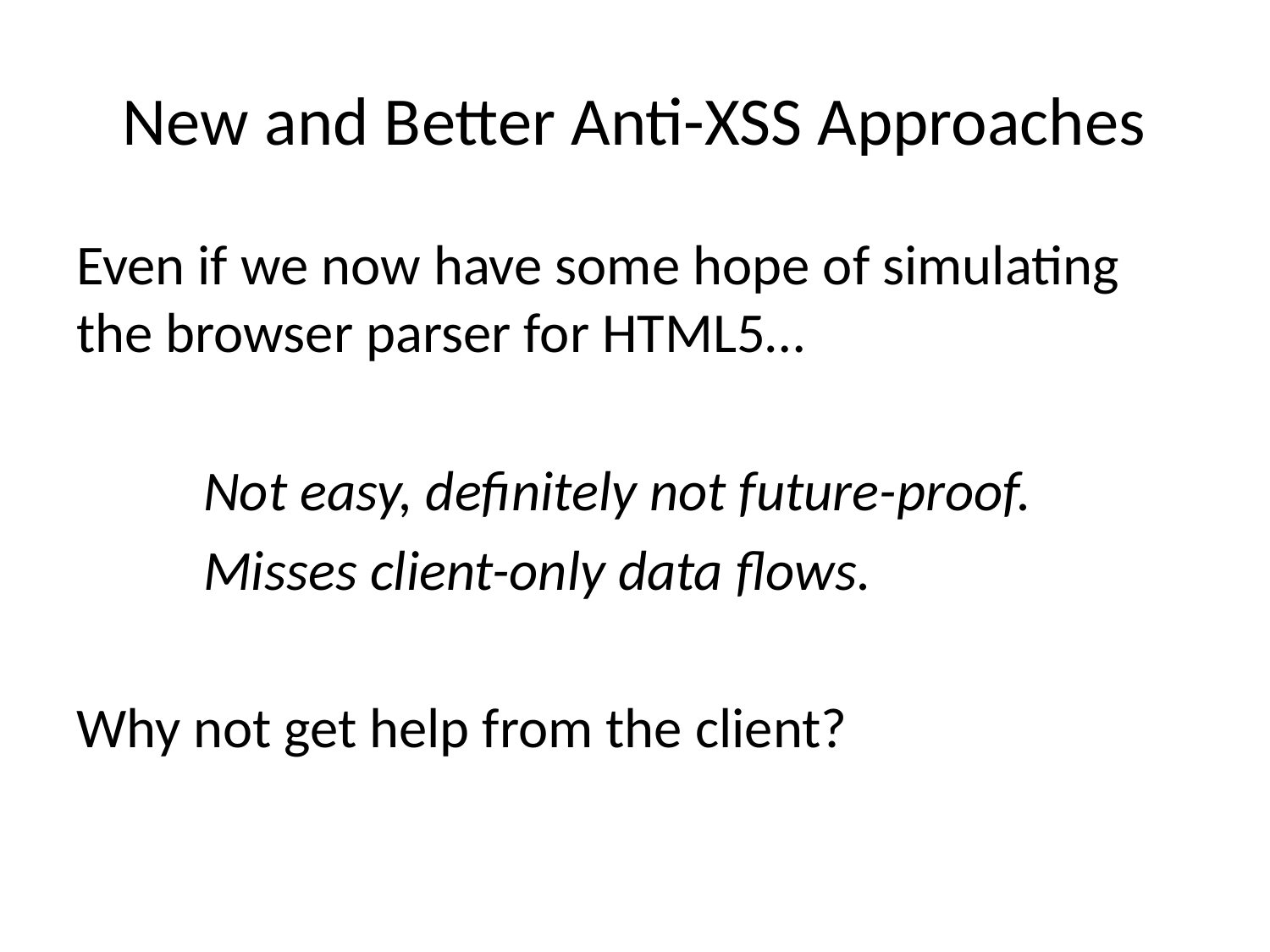

# New and Better Anti-XSS Approaches
Even if we now have some hope of simulating the browser parser for HTML5…

	Not easy, definitely not future-proof.
	Misses client-only data flows.

Why not get help from the client?